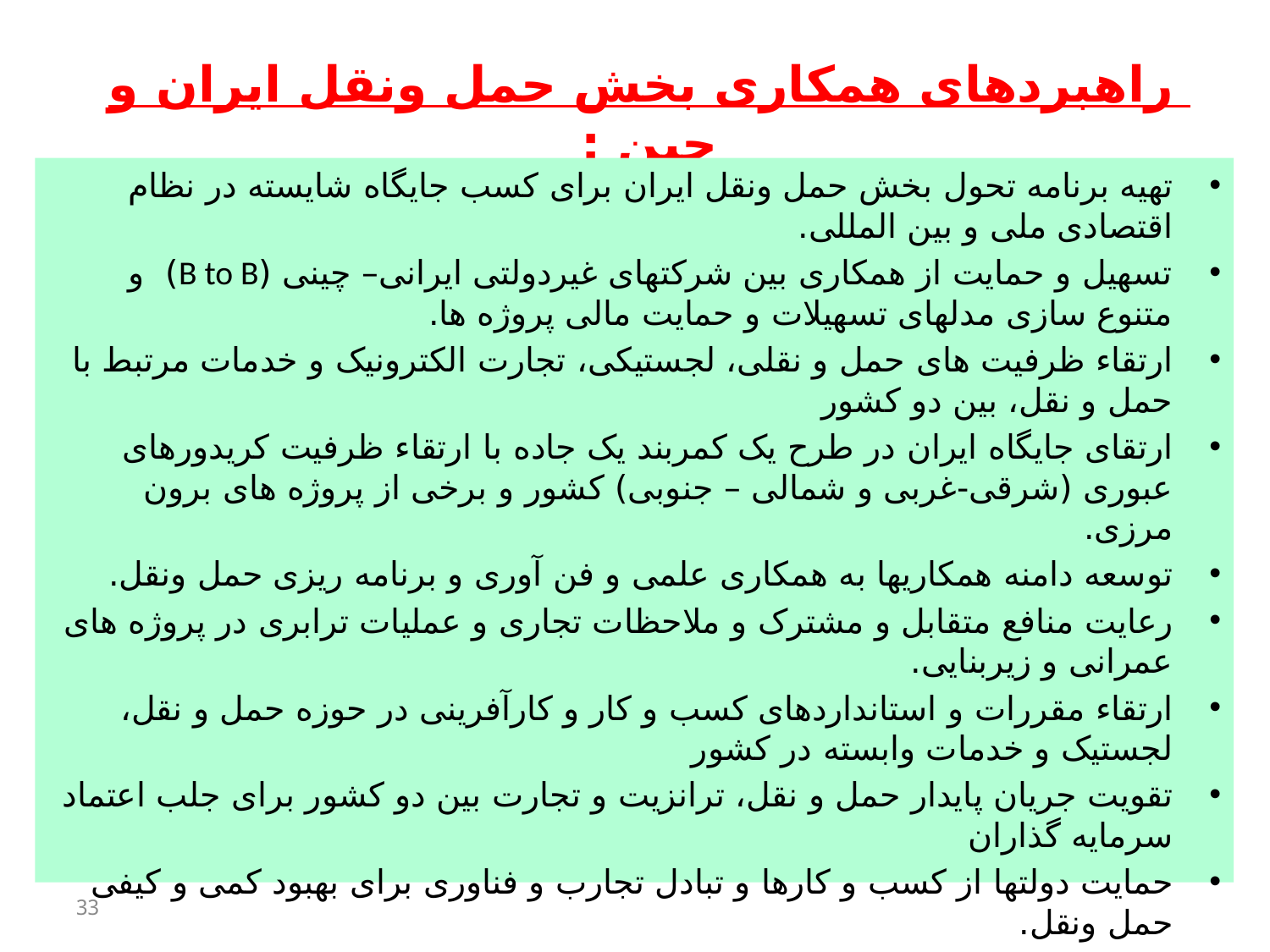

راهبردهای همکاری بخش حمل ونقل ایران و چین :
تهیه برنامه تحول بخش حمل ونقل ایران برای کسب جایگاه شایسته در نظام اقتصادی ملی و بین المللی.
تسهیل و حمایت از همکاری بین شرکتهای غیردولتی ایرانی– چینی (B to B)  و متنوع سازی مدلهای تسهیلات و حمایت مالی پروژه ها.
ارتقاء ظرفیت‌ های حمل و نقلی، لجستیکی، تجارت الکترونیک و خدمات مرتبط با حمل و نقل، بین دو کشور
ارتقای جایگاه ایران در طرح یک کمربند یک جاده با ارتقاء ظرفیت کریدورهای عبوری (شرقی-غربی و شمالی – جنوبی) کشور و برخی از پروژه های برون مرزی.
توسعه دامنه همکاریها به همکاری علمی و فن آوری و برنامه ریزی حمل ونقل.
رعایت منافع متقابل و مشترک و ملاحظات تجاری و عملیات ترابری در پروژه های عمرانی و زیربنایی.
ارتقاء مقررات و استانداردهای کسب و کار و کارآفرینی در حوزه حمل و نقل، لجستیک و خدمات وابسته در کشور
تقویت جریان پایدار حمل و نقل، ترانزیت و تجارت بین دو کشور برای جلب اعتماد سرمایه گذاران
حمایت دولتها از کسب و کارها و تبادل تجارب و فناوری برای بهبود کمی و کیفی حمل ونقل.
33